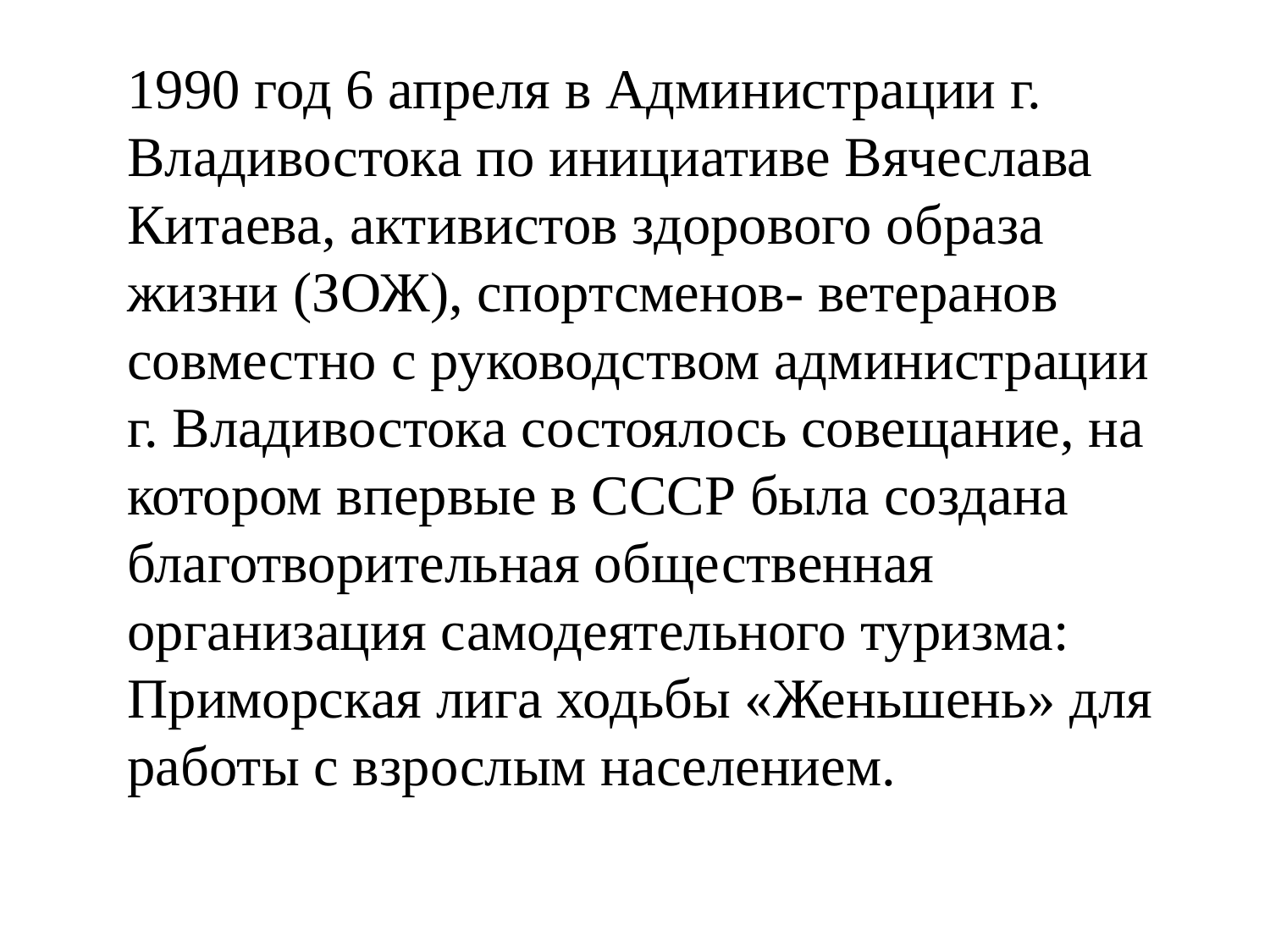

1990 год 6 апреля в Администрации г. Владивостока по инициативе Вячеслава Китаева, активистов здорового образа жизни (ЗОЖ), спортсменов- ветеранов совместно с руководством администрации г. Владивостока состоялось совещание, на котором впервые в СССР была создана благотворительная общественная организация самодеятельного туризма: Приморская лига ходьбы «Женьшень» для работы с взрослым населением.